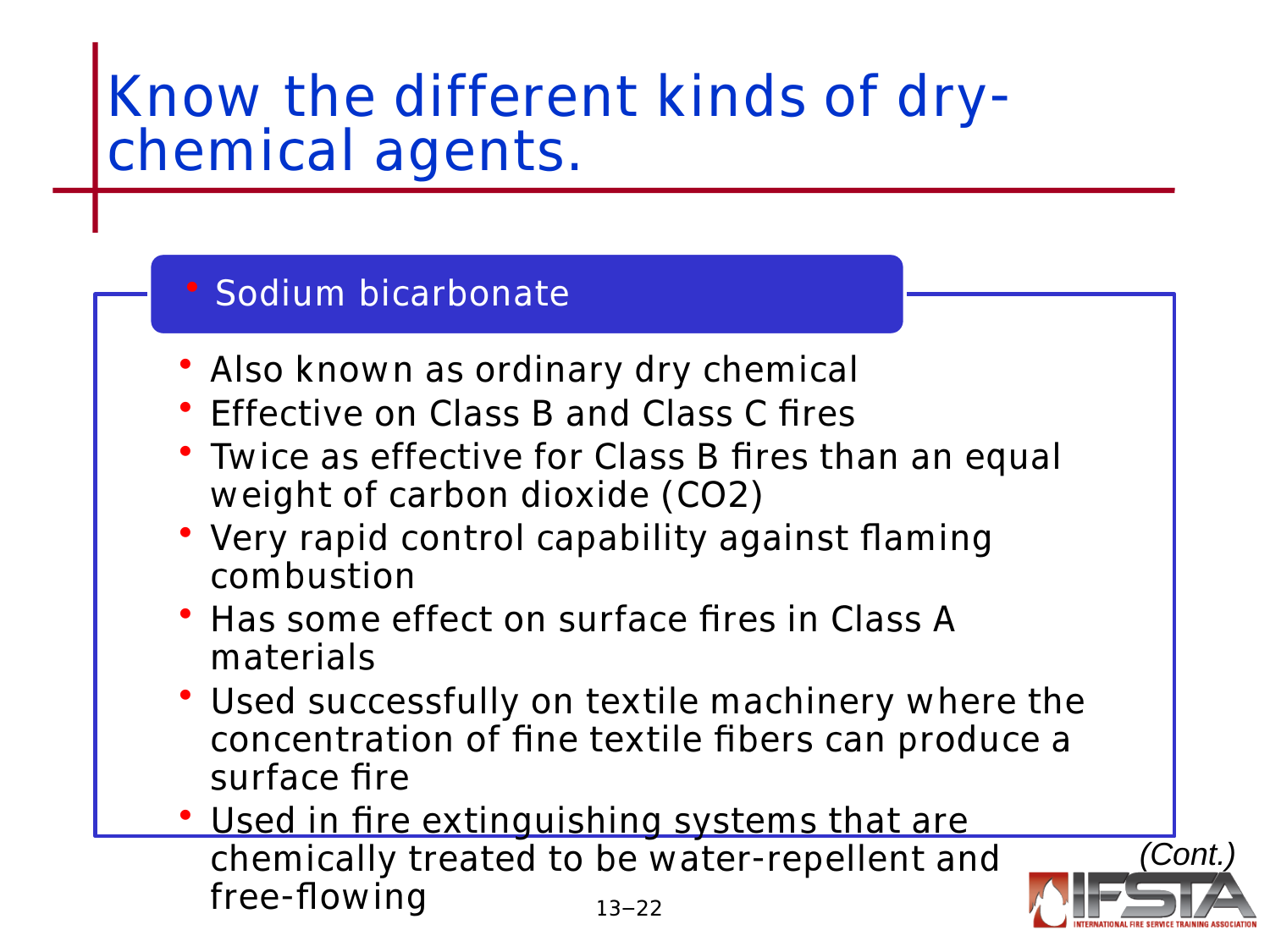

# Know the different kinds of dry-chemical agents.
Also known as ordinary dry chemical
Effective on Class B and Class C fires
Twice as effective for Class B fires than an equal weight of carbon dioxide (CO2)
Very rapid control capability against flaming combustion
Has some effect on surface fires in Class A materials
Used successfully on textile machinery where the concentration of fine textile fibers can produce a surface fire
Used in fire extinguishing systems that are chemically treated to be water-repellent and free-flowing
Sodium bicarbonate
(Cont.)
13–22